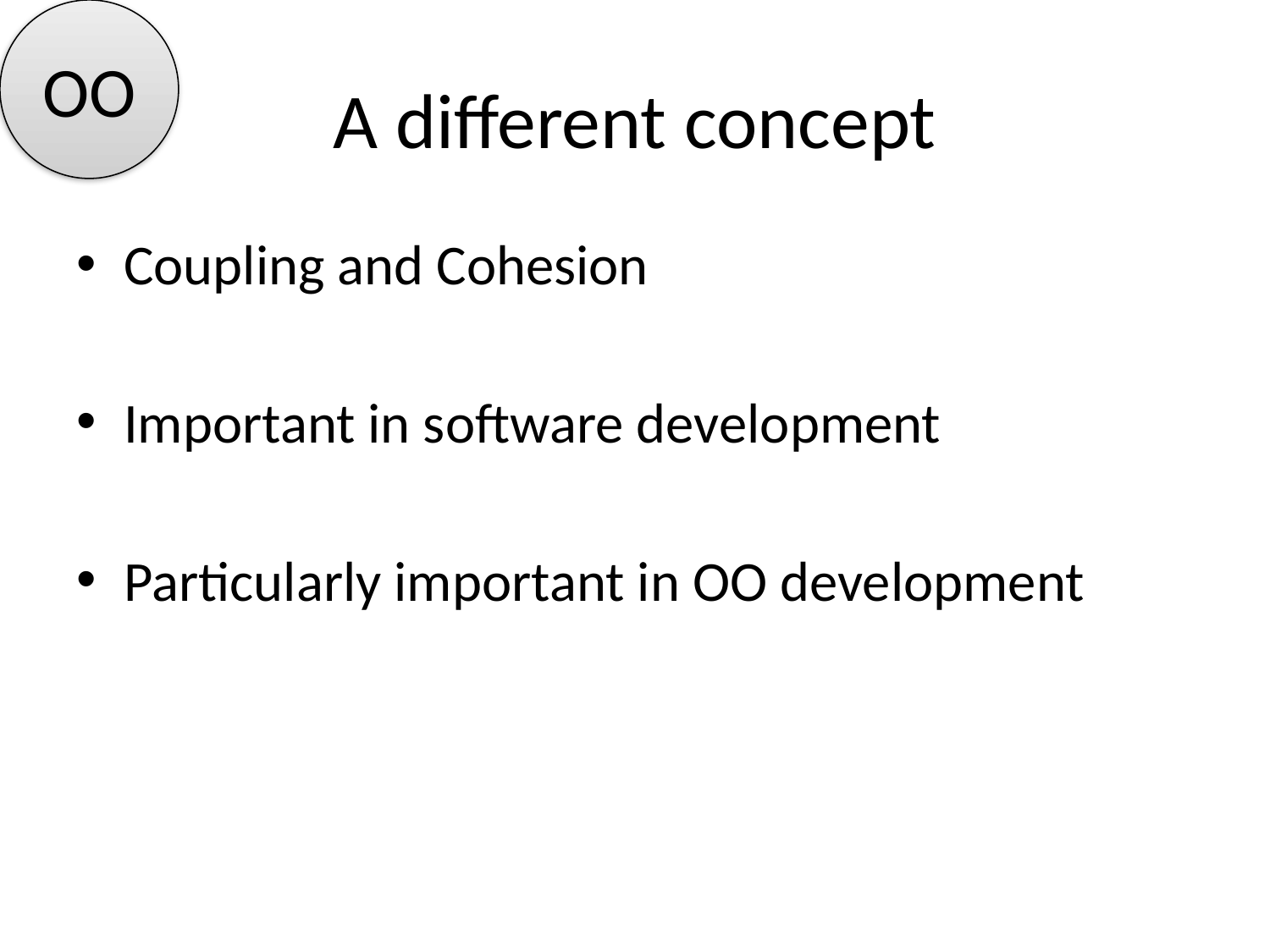

OO
# A different concept
Coupling and Cohesion

Important in software development

Particularly important in OO development